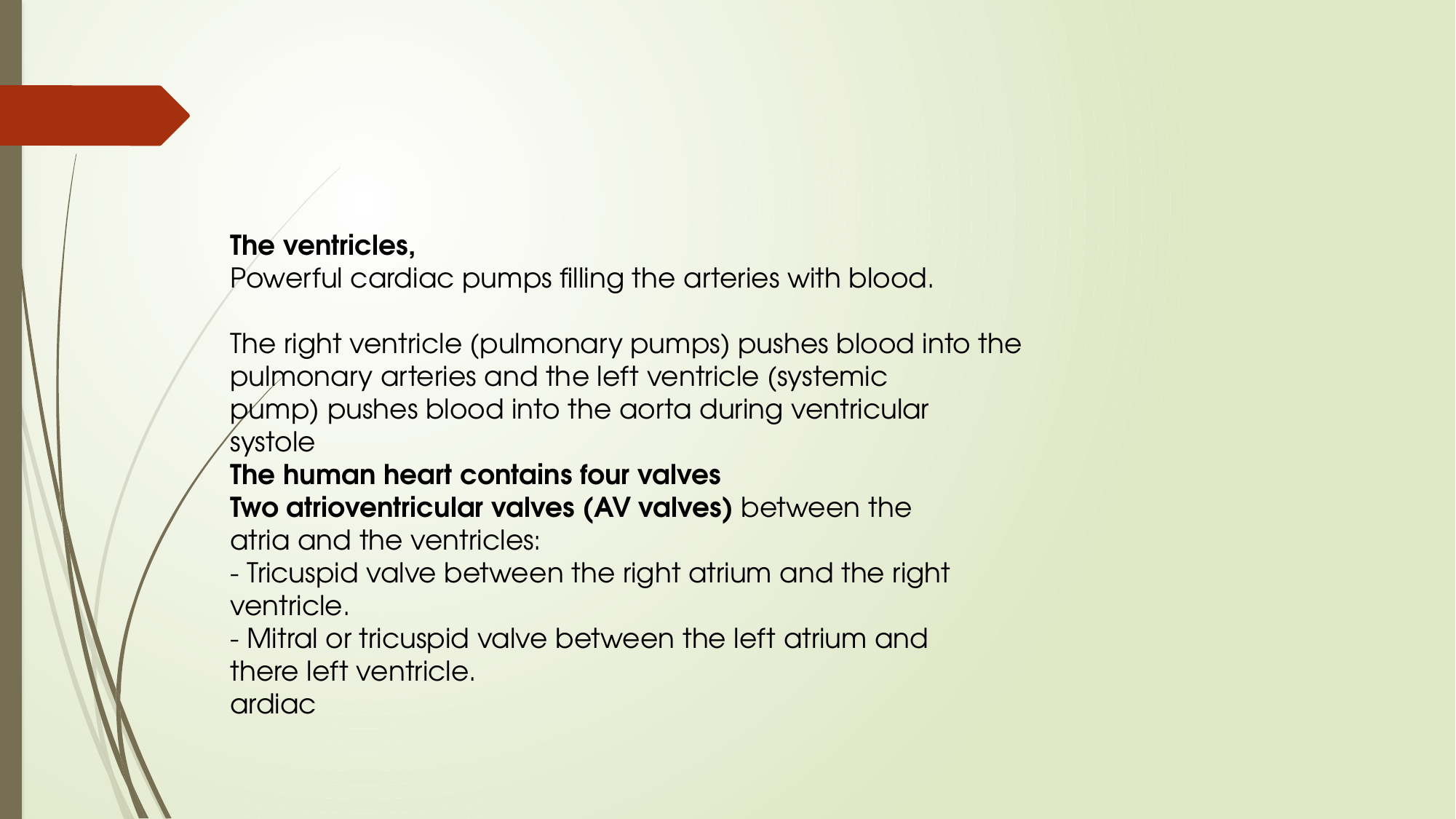

The ventricles,
Powerful cardiac pumps filling the arteries with blood.

The right ventricle (pulmonary pumps) pushes blood into the
pulmonary arteries and the left ventricle (systemic
pump) pushes blood into the aorta during ventricular
systole
The human heart contains four valves
Two atrioventricular valves (AV valves) between the
atria and the ventricles:
- Tricuspid valve between the right atrium and the right
ventricle.
- Mitral or tricuspid valve between the left atrium and
there left ventricle.
ardiac